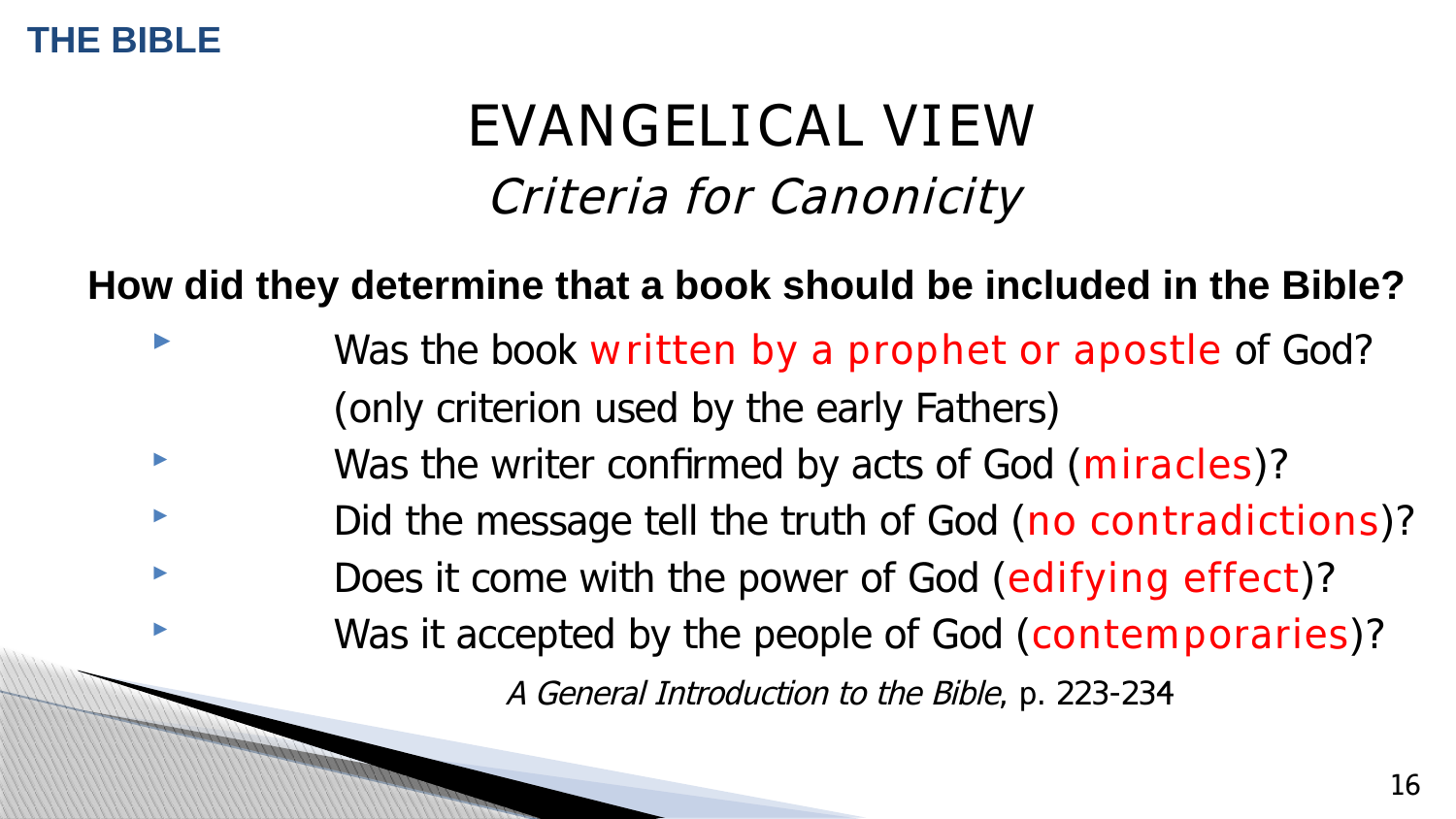

# THE BIBLE
EVANGELICAL VIEW
Criteria for Canonicity

How did they determine that a book should be included in the Bible?
 	Was the book written by a prophet or apostle of God?
  		(only criterion used by the early Fathers)
 	Was the writer confirmed by acts of God (miracles)?
 	Did the message tell the truth of God (no contradictions)?
 	Does it come with the power of God (edifying effect)?
 	Was it accepted by the people of God (contemporaries)?
	 		A General Introduction to the Bible, p. 223-234
16